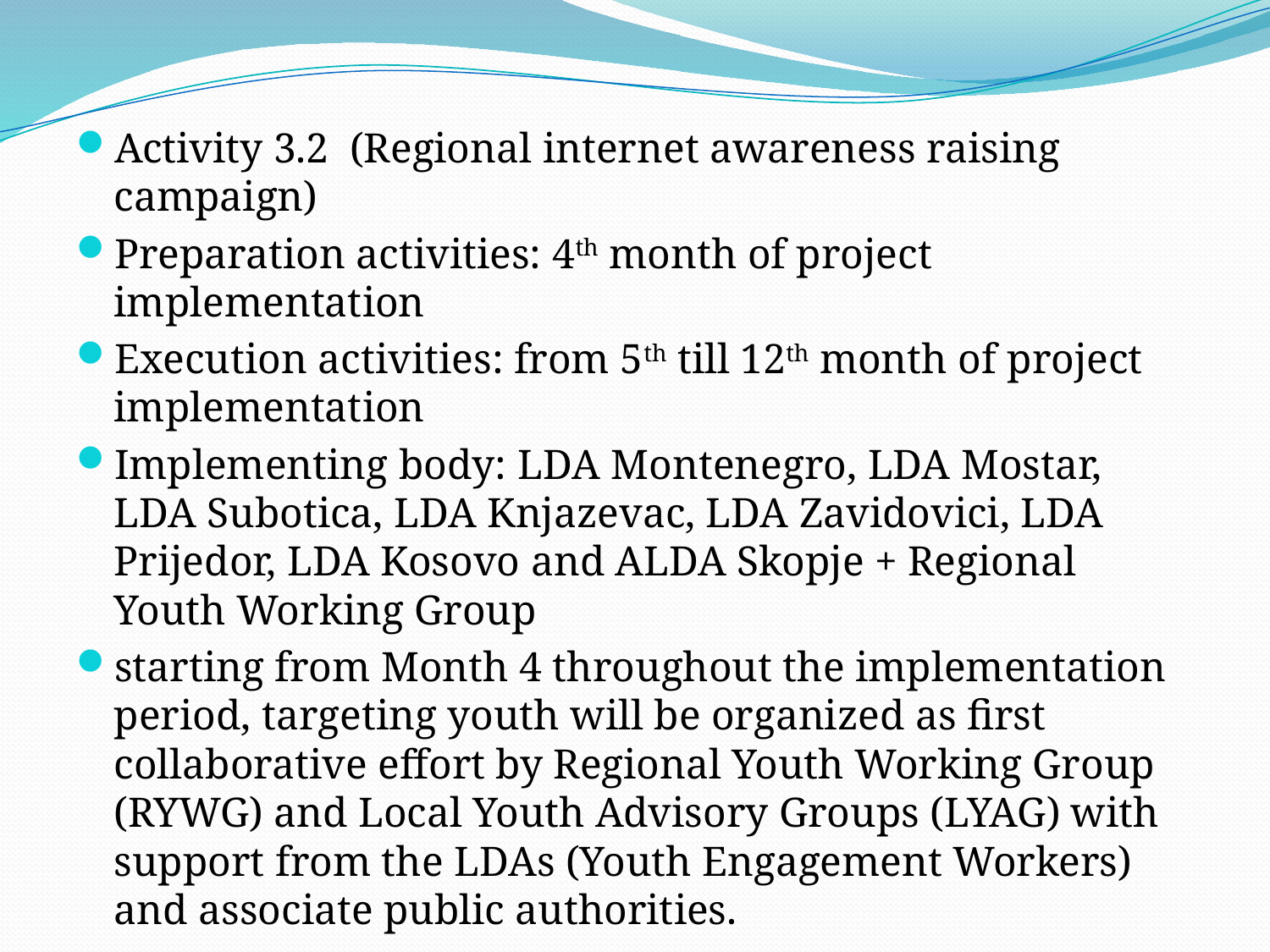

Activity 3.2  (Regional internet awareness raising campaign)
Preparation activities: 4th month of project implementation
Execution activities: from 5th till 12th month of project implementation
Implementing body: LDA Montenegro, LDA Mostar, LDA Subotica, LDA Knjazevac, LDA Zavidovici, LDA Prijedor, LDA Kosovo and ALDA Skopje + Regional Youth Working Group
starting from Month 4 throughout the implementation period, targeting youth will be organized as first collaborative effort by Regional Youth Working Group (RYWG) and Local Youth Advisory Groups (LYAG) with support from the LDAs (Youth Engagement Workers) and associate public authorities.